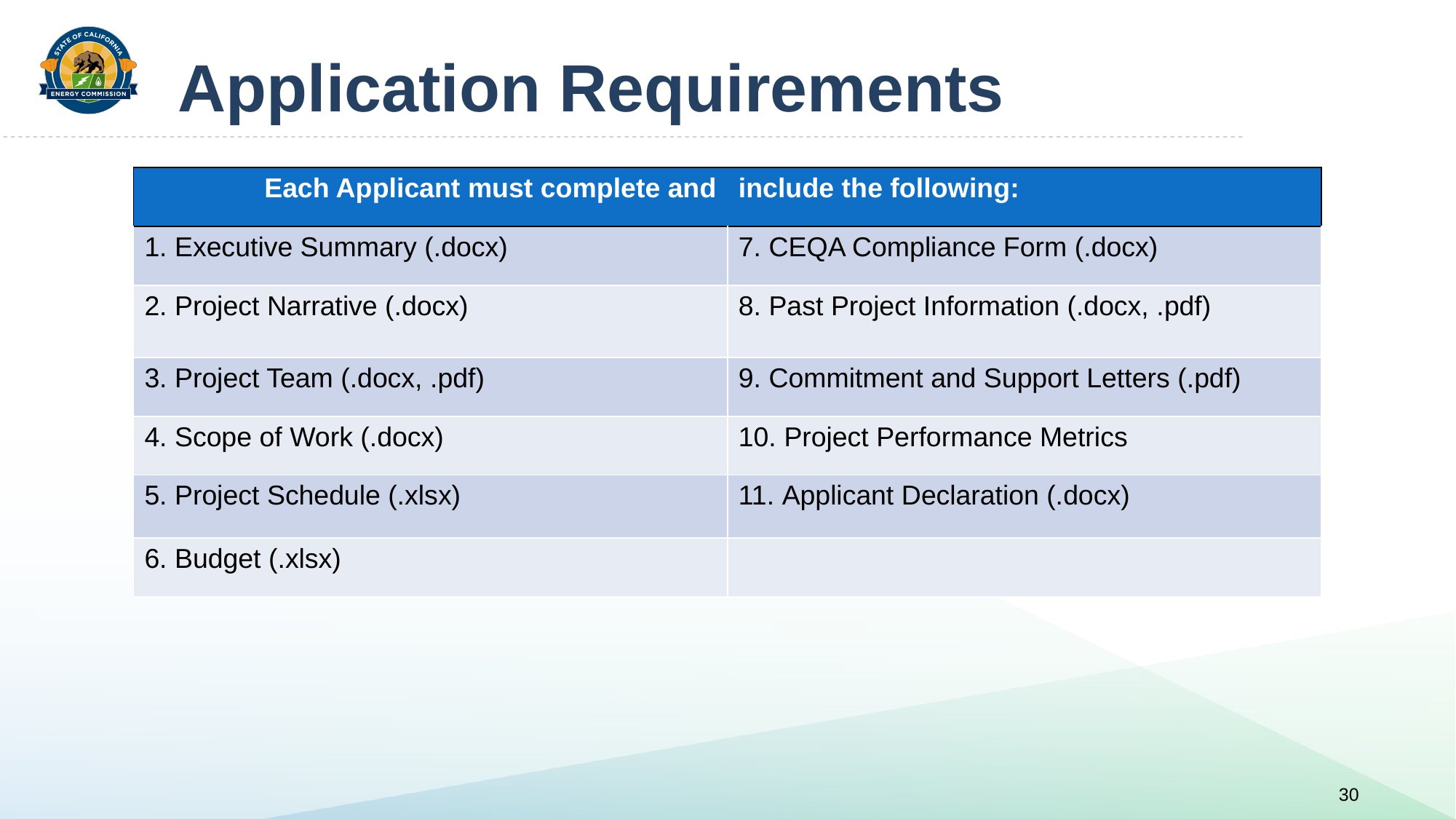

# Application Requirements
| Each Applicant must complete and | include the following: |
| --- | --- |
| 1. Executive Summary (.docx) | 7. CEQA Compliance Form (.docx) |
| 2. Project Narrative (.docx) | 8. Past Project Information (.docx, .pdf) |
| 3. Project Team (.docx, .pdf) | 9. Commitment and Support Letters (.pdf) |
| 4. Scope of Work (.docx) | 10. Project Performance Metrics |
| 5. Project Schedule (.xlsx) | 11. Applicant Declaration (.docx) |
| 6. Budget (.xlsx) |  |
30